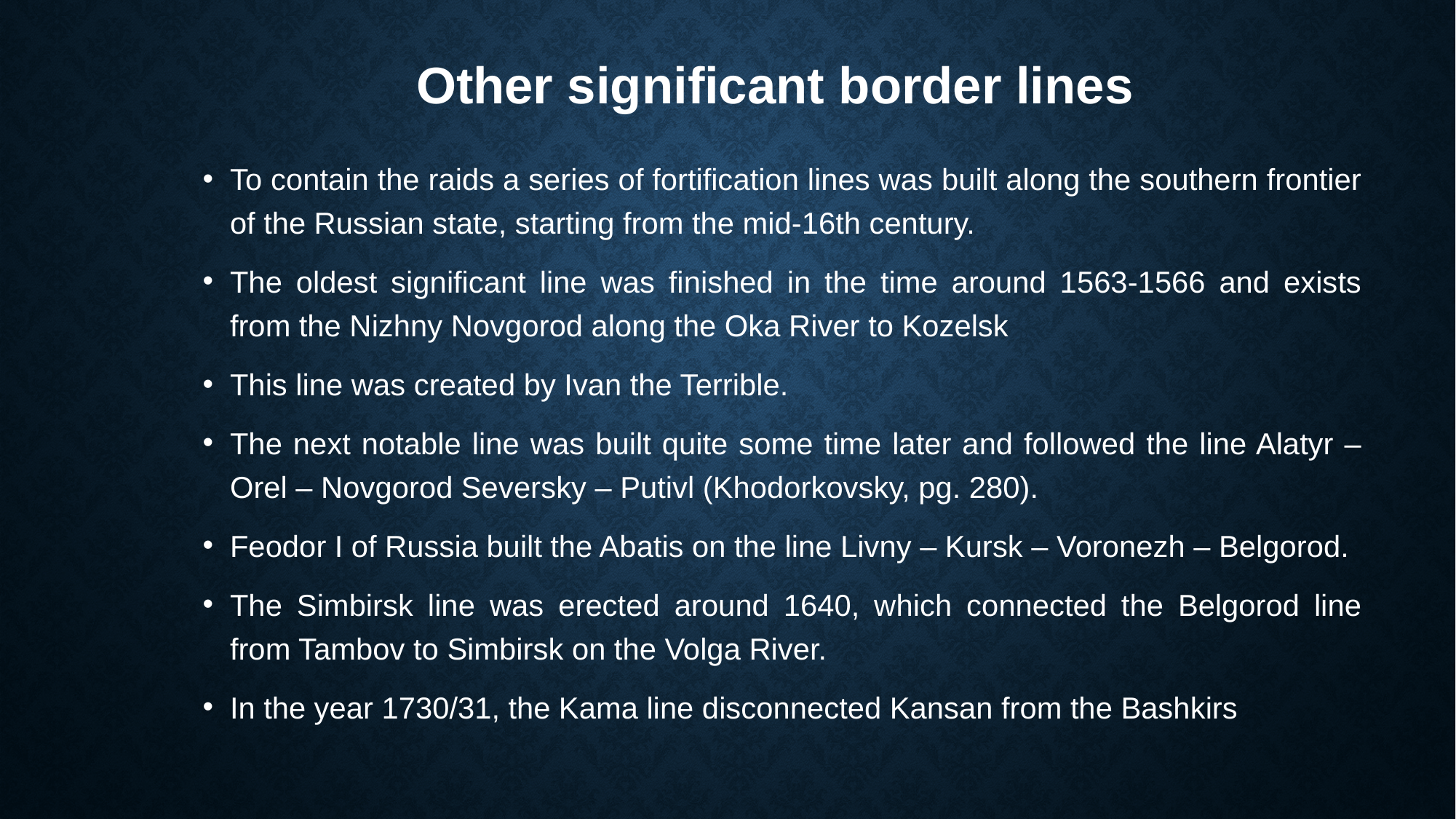

# Other significant border lines
To contain the raids a series of fortification lines was built along the southern frontier of the Russian state, starting from the mid-16th century.
The oldest significant line was finished in the time around 1563-1566 and exists from the Nizhny Novgorod along the Oka River to Kozelsk
This line was created by Ivan the Terrible.
The next notable line was built quite some time later and followed the line Alatyr – Orel – Novgorod Seversky – Putivl (Khodorkovsky, pg. 280).
Feodor I of Russia built the Abatis on the line Livny – Kursk – Voronezh – Belgorod.
The Simbirsk line was erected around 1640, which connected the Belgorod line from Tambov to Simbirsk on the Volga River.
In the year 1730/31, the Kama line disconnected Kansan from the Bashkirs